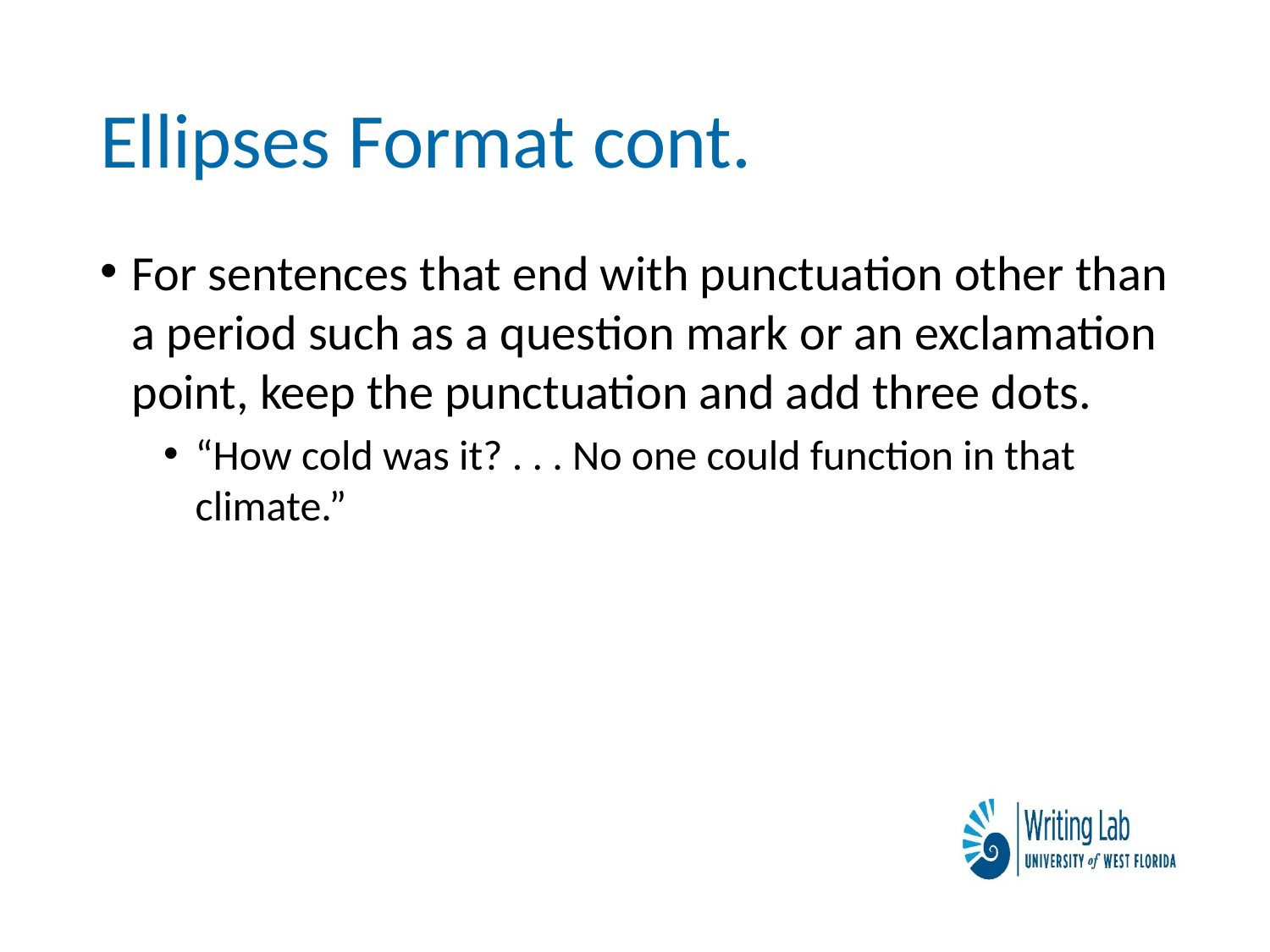

# Ellipses Format cont.
For sentences that end with punctuation other than a period such as a question mark or an exclamation point, keep the punctuation and add three dots.
“How cold was it? . . . No one could function in that climate.”